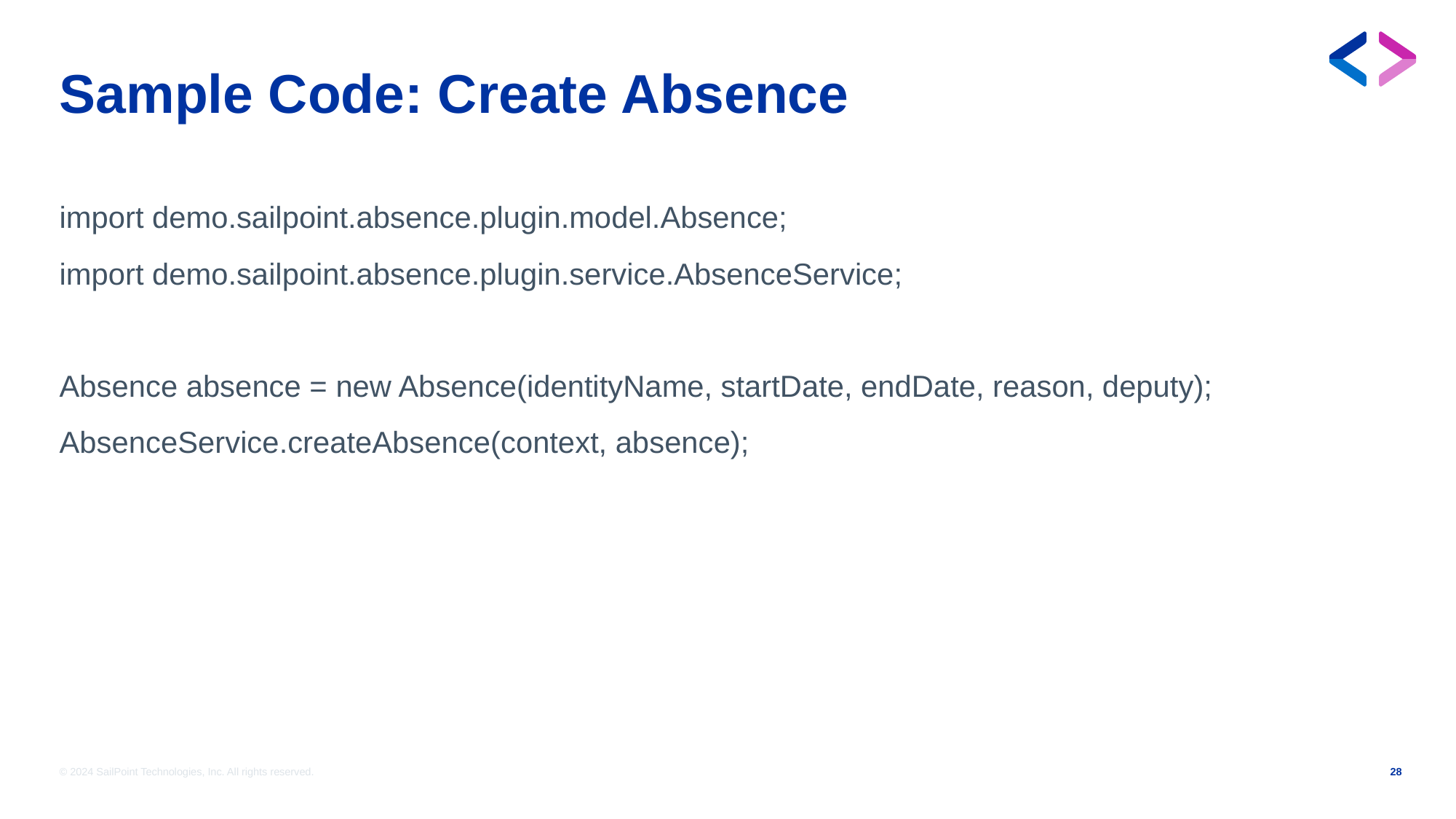

# Sample Code: Create Absence
import demo.sailpoint.absence.plugin.model.Absence;
import demo.sailpoint.absence.plugin.service.AbsenceService;

Absence absence = new Absence(identityName, startDate, endDate, reason, deputy);
AbsenceService.createAbsence(context, absence);
© 2024 SailPoint Technologies, Inc. All rights reserved.
28